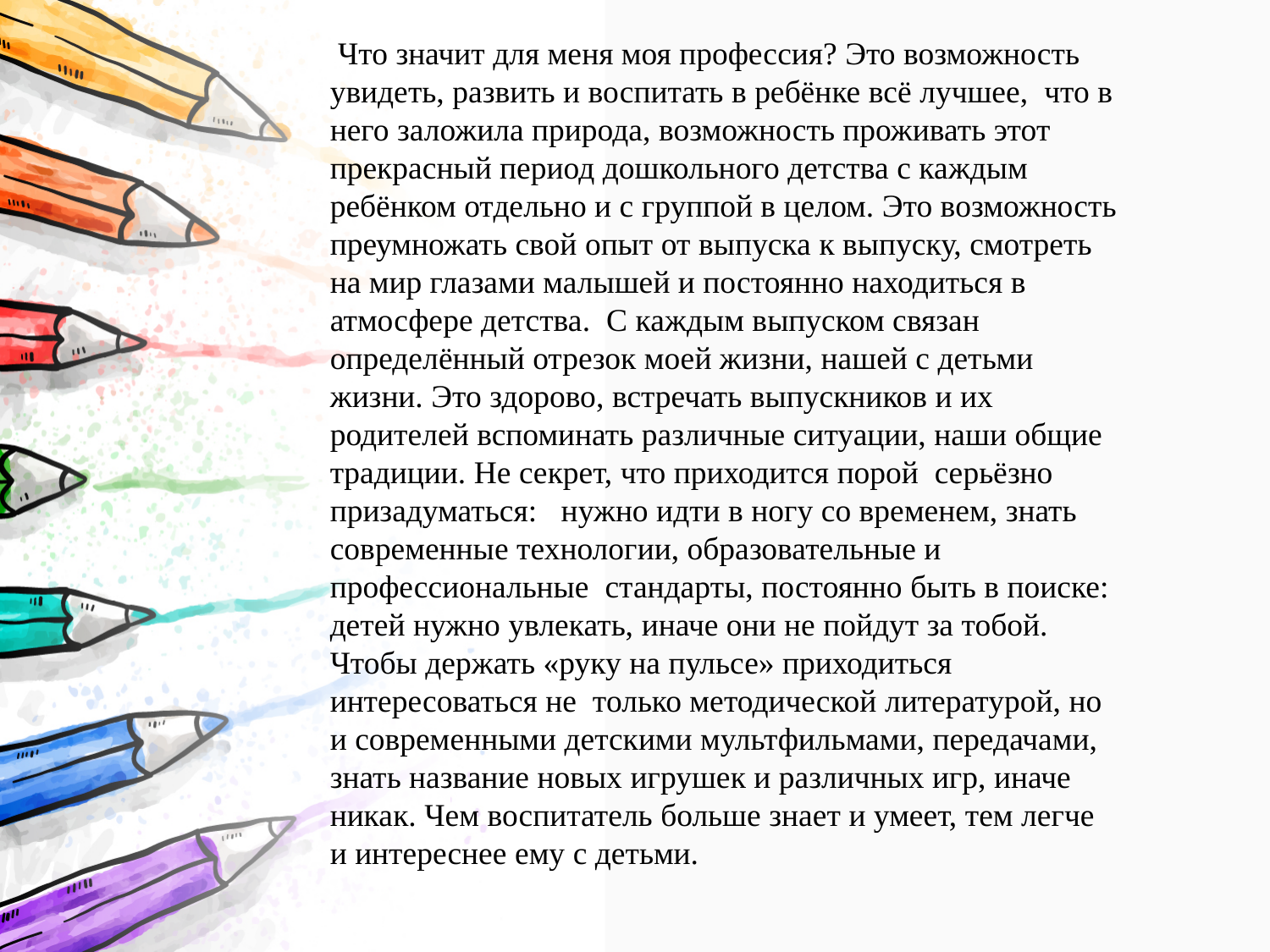

Что значит для меня моя профессия? Это возможность увидеть, развить и воспитать в ребёнке всё лучшее,  что в него заложила природа, возможность проживать этот прекрасный период дошкольного детства с каждым ребёнком отдельно и с группой в целом. Это возможность преумножать свой опыт от выпуска к выпуску, смотреть на мир глазами малышей и постоянно находиться в атмосфере детства.  С каждым выпуском связан определённый отрезок моей жизни, нашей с детьми жизни. Это здорово, встречать выпускников и их родителей вспоминать различные ситуации, наши общие традиции. Не секрет, что приходится порой  серьёзно призадуматься:   нужно идти в ногу со временем, знать современные технологии, образовательные и профессиональные  стандарты, постоянно быть в поиске: детей нужно увлекать, иначе они не пойдут за тобой. Чтобы держать «руку на пульсе» приходиться интересоваться не  только методической литературой, но и современными детскими мультфильмами, передачами, знать название новых игрушек и различных игр, иначе никак. Чем воспитатель больше знает и умеет, тем легче и интереснее ему с детьми.